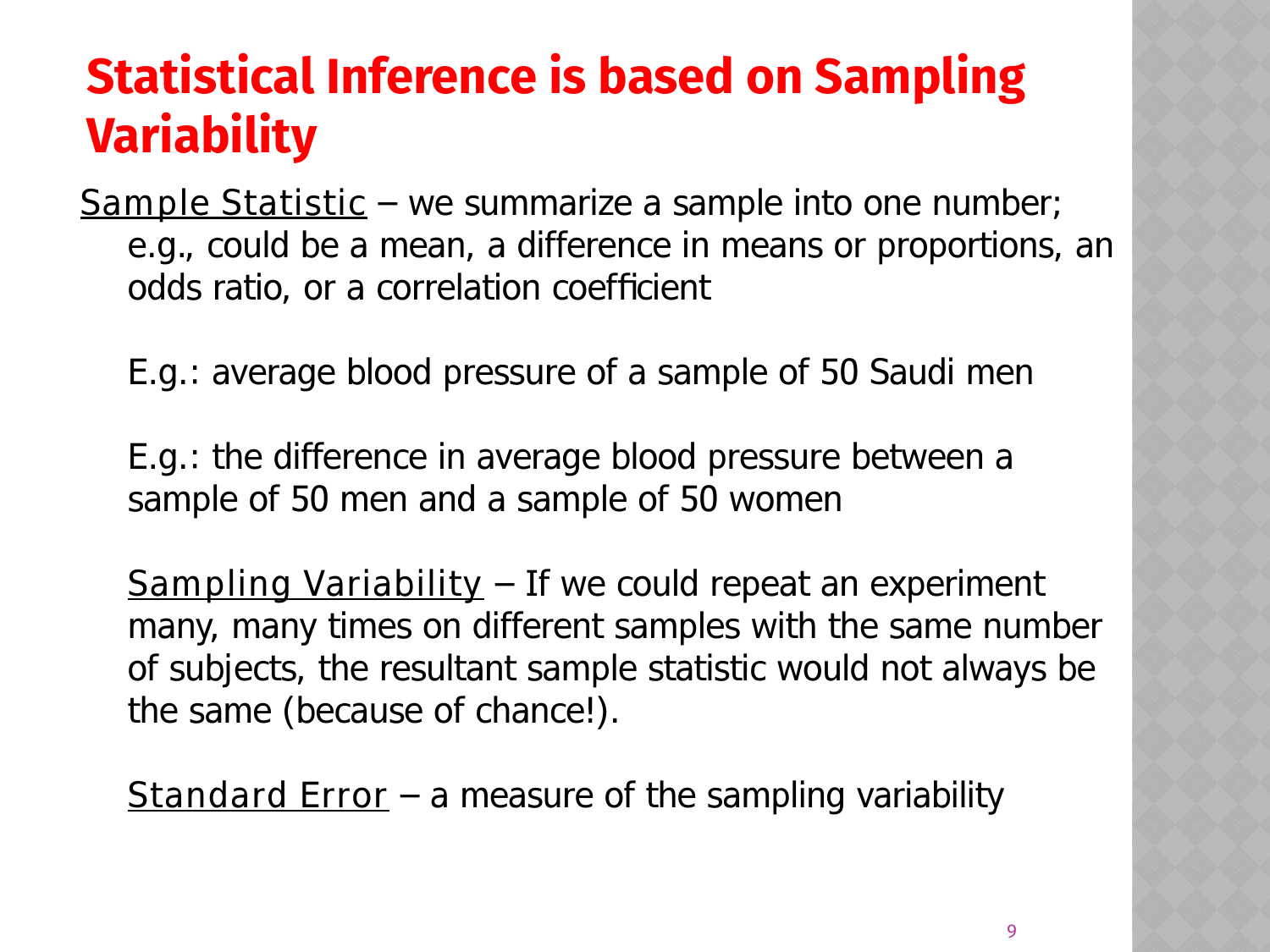

Statistical Inference is based on Sampling Variability
# Sample Statistic – we summarize a sample into one number; e.g., could be a mean, a difference in means or proportions, an odds ratio, or a correlation coefficient E.g.: average blood pressure of a sample of 50 Saudi men E.g.: the difference in average blood pressure between a sample of 50 men and a sample of 50 women Sampling Variability – If we could repeat an experiment many, many times on different samples with the same number of subjects, the resultant sample statistic would not always be the same (because of chance!). Standard Error – a measure of the sampling variability
9